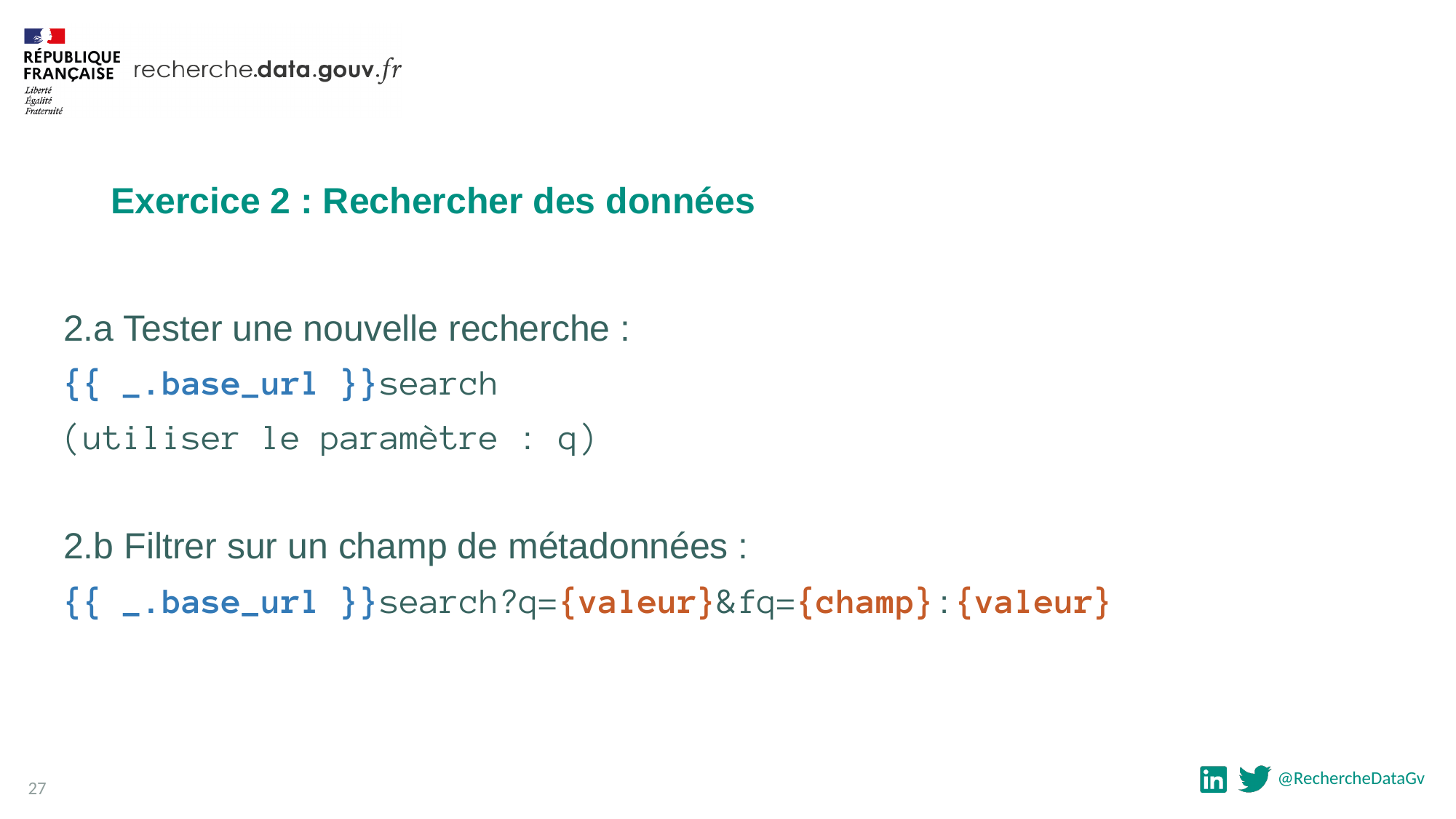

Exercice 2 : Rechercher des données

2.a Tester une nouvelle recherche :
{{ _.base_url }}search
(utiliser le paramètre : q)

2.b Filtrer sur un champ de métadonnées :
{{ _.base_url }}search?q={valeur}&fq={champ}:{valeur}
27